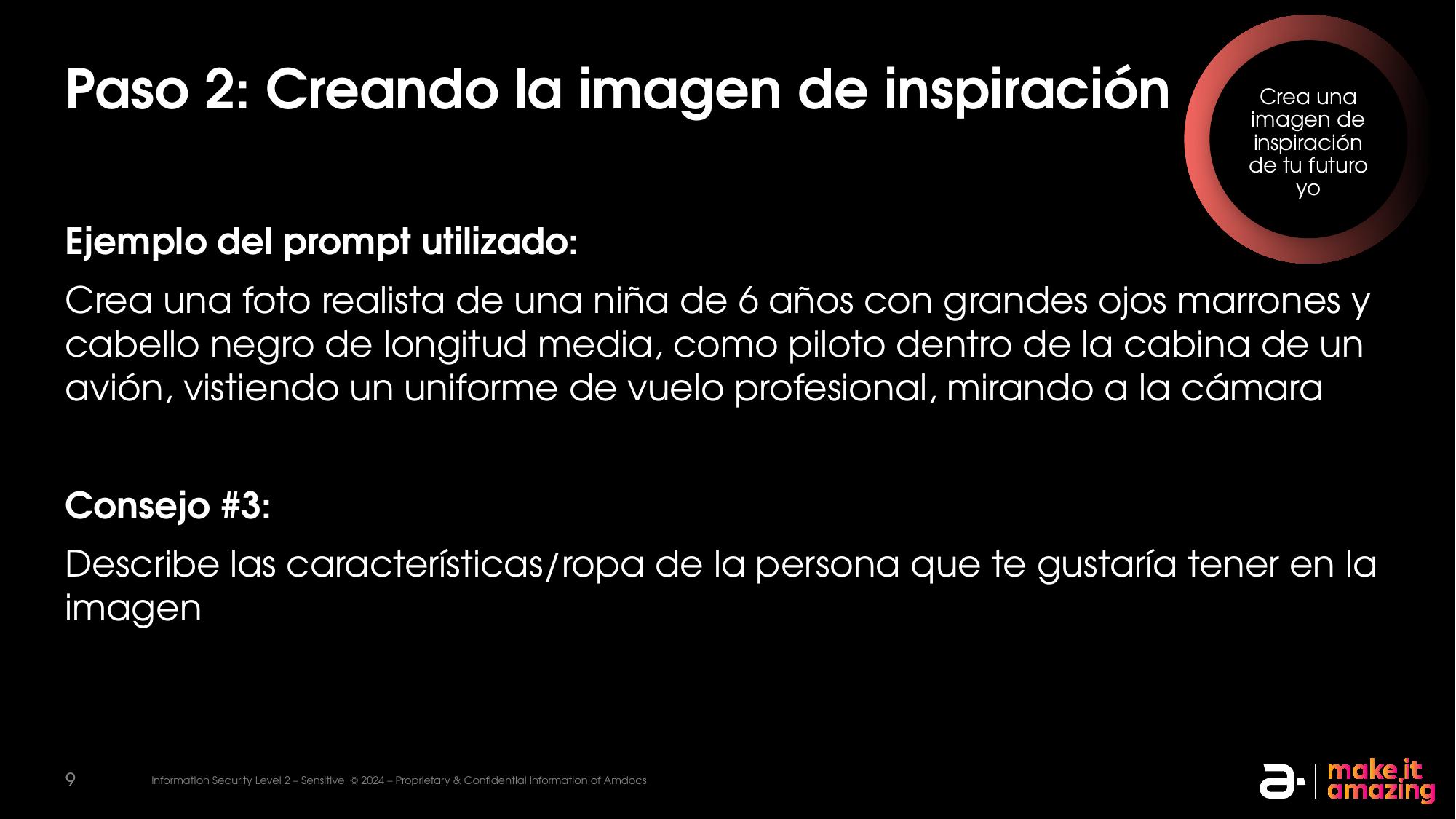

Crea una imagen de inspiración de tu futuro yo
# Paso 2: Creando la imagen de inspiración
Ejemplo del prompt utilizado:
Crea una foto realista de una niña de 6 años con grandes ojos marrones y cabello negro de longitud media, como piloto dentro de la cabina de un avión, vistiendo un uniforme de vuelo profesional, mirando a la cámara

Consejo #3:
Describe las características/ropa de la persona que te gustaría tener en la imagen